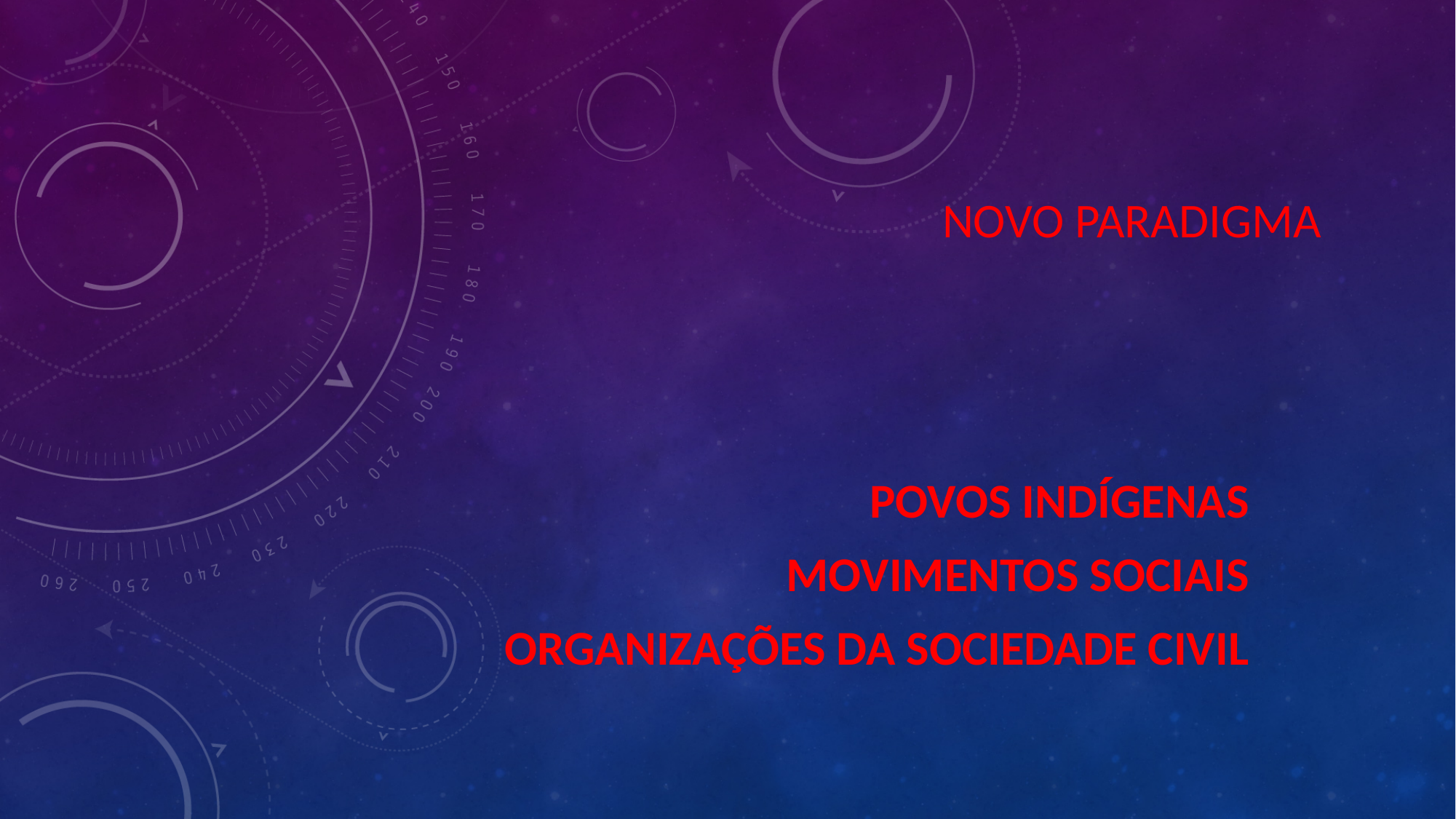

# NOVO PARADIGMA
POVOS INDÍGENAS
MOVIMENTOS SOCIAIS
ORGANIZAÇÕES DA SOCIEDADE CIVIL